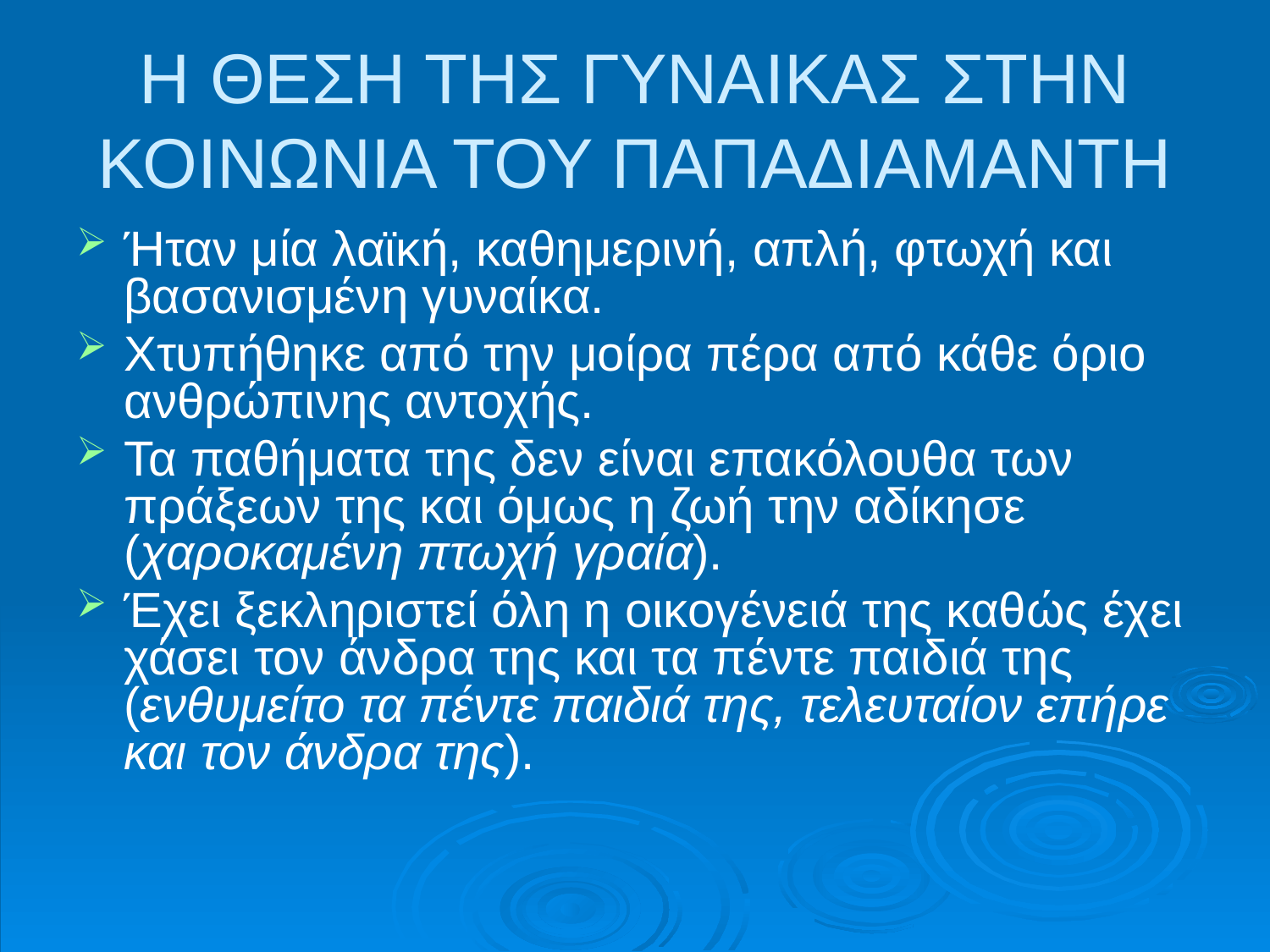

# Η ΘΕΣΗ ΤΗΣ ΓΥΝΑΙΚΑΣ ΣΤΗΝ ΚΟΙΝΩΝΙΑ ΤΟΥ ΠΑΠΑΔΙΑΜΑΝΤΗ
Ήταν μία λαϊκή, καθημερινή, απλή, φτωχή και βασανισμένη γυναίκα.
Χτυπήθηκε από την μοίρα πέρα από κάθε όριο ανθρώπινης αντοχής.
Τα παθήματα της δεν είναι επακόλουθα των πράξεων της και όμως η ζωή την αδίκησε (χαροκαμένη πτωχή γραία).
Έχει ξεκληριστεί όλη η οικογένειά της καθώς έχει χάσει τον άνδρα της και τα πέντε παιδιά της (ενθυμείτο τα πέντε παιδιά της, τελευταίον επήρε και τον άνδρα της).